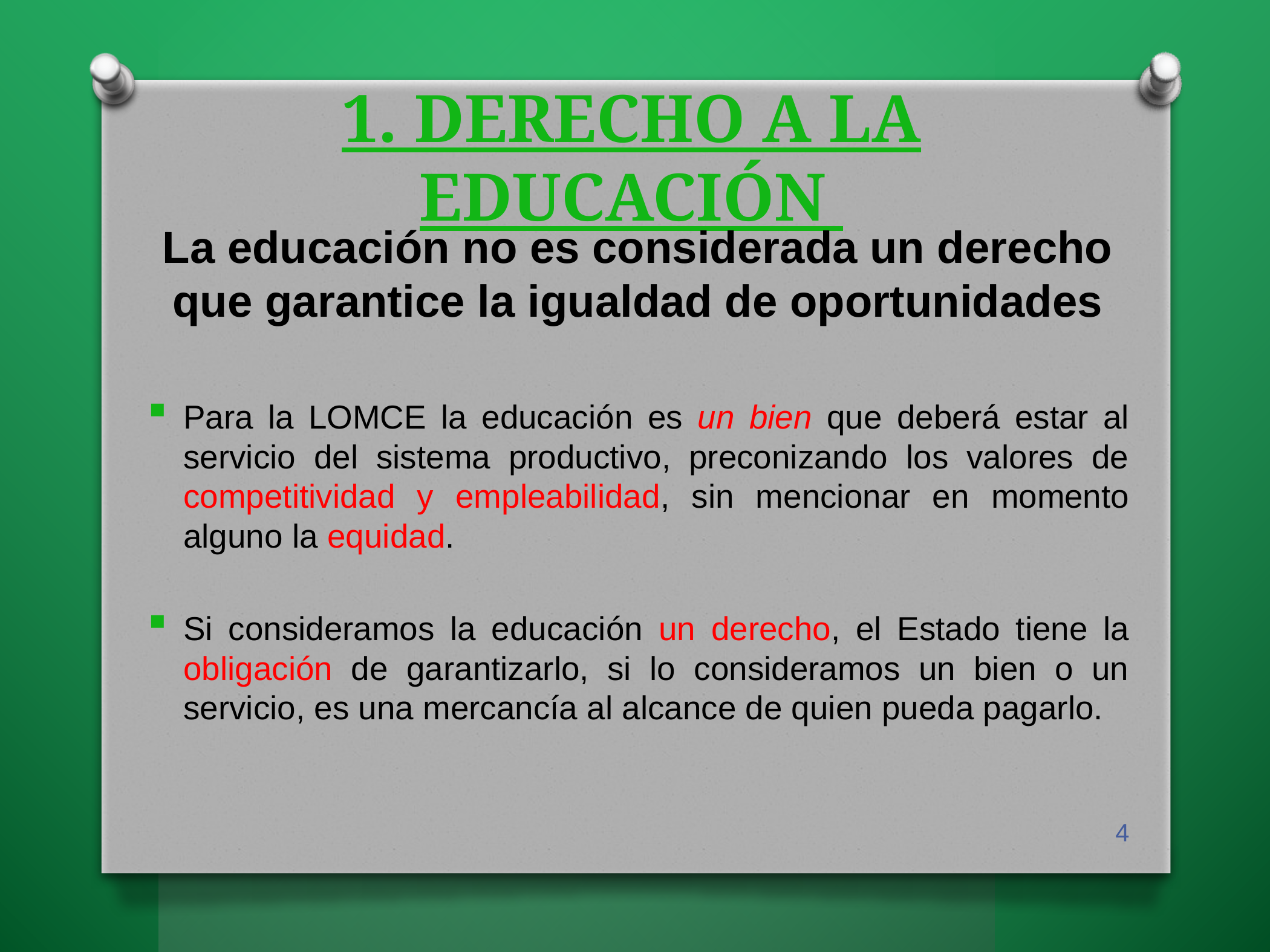

# 1. DERECHO A LA EDUCACIÓN
La educación no es considerada un derecho que garantice la igualdad de oportunidades

Para la LOMCE la educación es un bien que deberá estar al servicio del sistema productivo, preconizando los valores de competitividad y empleabilidad, sin mencionar en momento alguno la equidad.

Si consideramos la educación un derecho, el Estado tiene la obligación de garantizarlo, si lo consideramos un bien o un servicio, es una mercancía al alcance de quien pueda pagarlo.
4